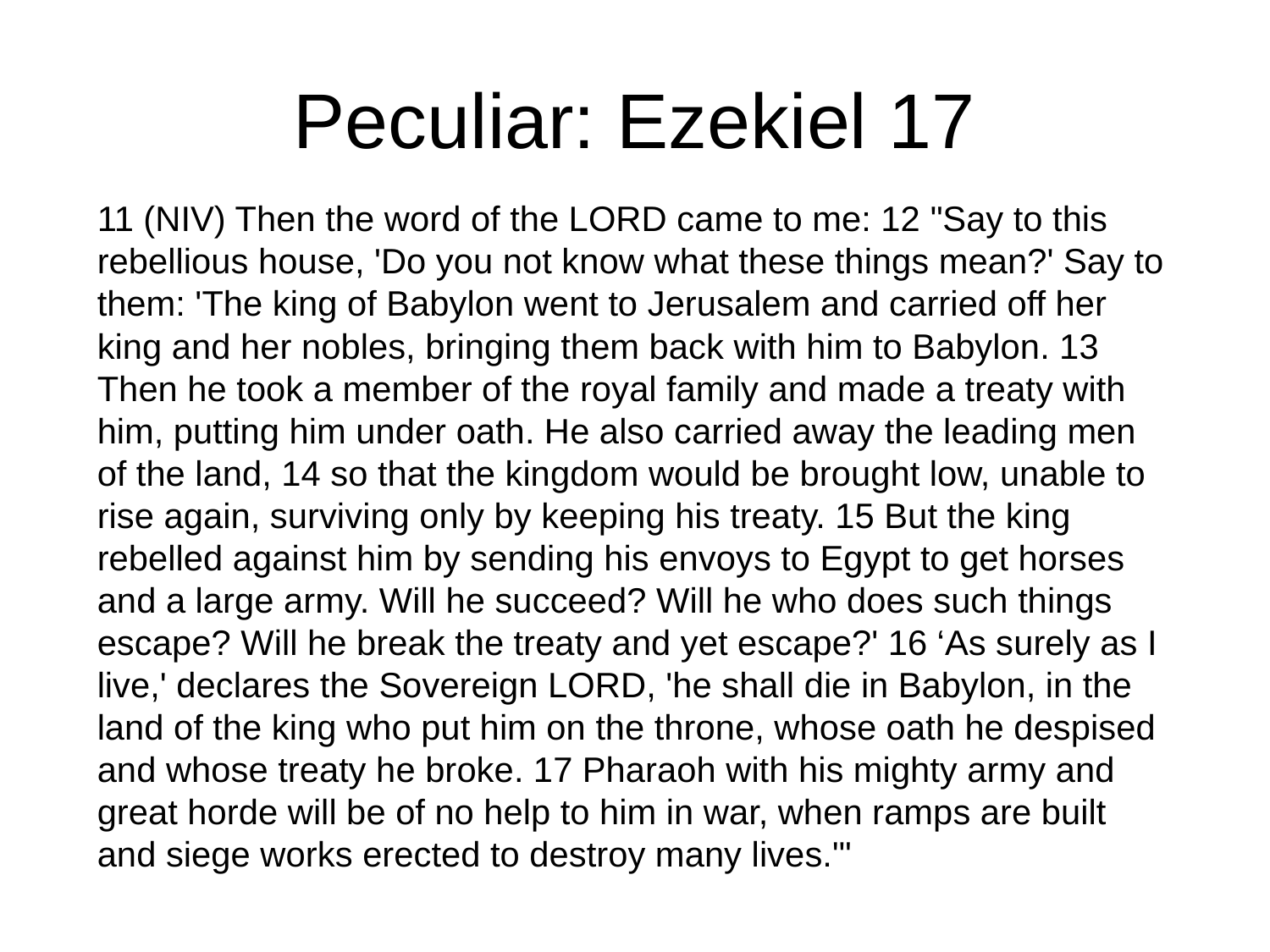

# Peculiar: Ezekiel 17
11 (NIV) Then the word of the LORD came to me: 12 "Say to this rebellious house, 'Do you not know what these things mean?' Say to them: 'The king of Babylon went to Jerusalem and carried off her king and her nobles, bringing them back with him to Babylon. 13 Then he took a member of the royal family and made a treaty with him, putting him under oath. He also carried away the leading men of the land, 14 so that the kingdom would be brought low, unable to rise again, surviving only by keeping his treaty. 15 But the king rebelled against him by sending his envoys to Egypt to get horses and a large army. Will he succeed? Will he who does such things escape? Will he break the treaty and yet escape?' 16 ‘As surely as I live,' declares the Sovereign LORD, 'he shall die in Babylon, in the land of the king who put him on the throne, whose oath he despised and whose treaty he broke. 17 Pharaoh with his mighty army and great horde will be of no help to him in war, when ramps are built and siege works erected to destroy many lives.'"